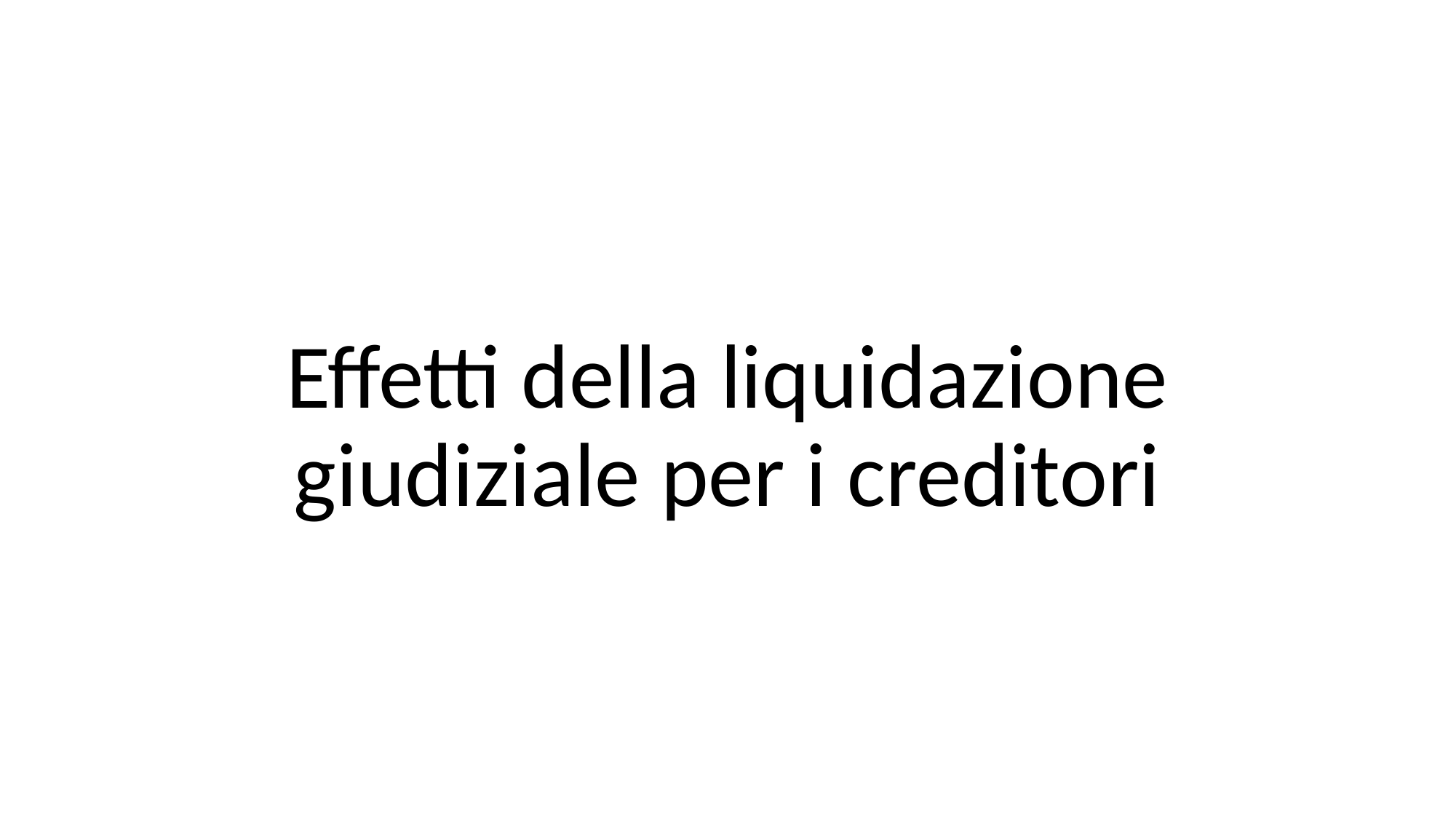

# Effetti della liquidazione giudiziale per i creditori